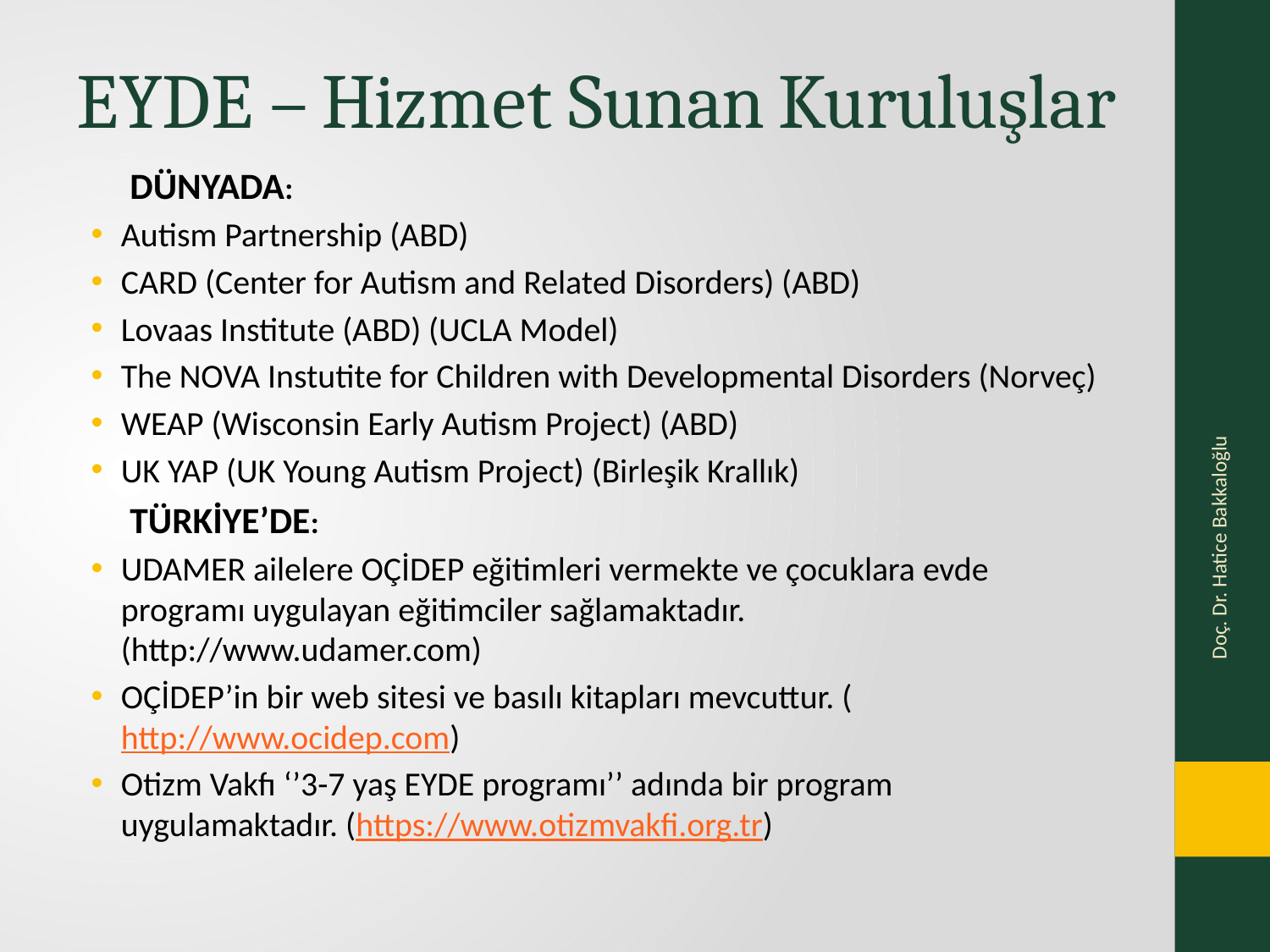

# EYDE – Hizmet Sunan Kuruluşlar
DÜNYADA:
Autism Partnership (ABD)
CARD (Center for Autism and Related Disorders) (ABD)
Lovaas Institute (ABD) (UCLA Model)
The NOVA Instutite for Children with Developmental Disorders (Norveç)
WEAP (Wisconsin Early Autism Project) (ABD)
UK YAP (UK Young Autism Project) (Birleşik Krallık)
TÜRKİYE’DE:
UDAMER ailelere OÇİDEP eğitimleri vermekte ve çocuklara evde programı uygulayan eğitimciler sağlamaktadır. (http://www.udamer.com)
OÇİDEP’in bir web sitesi ve basılı kitapları mevcuttur. (http://www.ocidep.com)
Otizm Vakfı ‘’3-7 yaş EYDE programı’’ adında bir program uygulamaktadır. (https://www.otizmvakfi.org.tr)
Doç. Dr. Hatice Bakkaloğlu